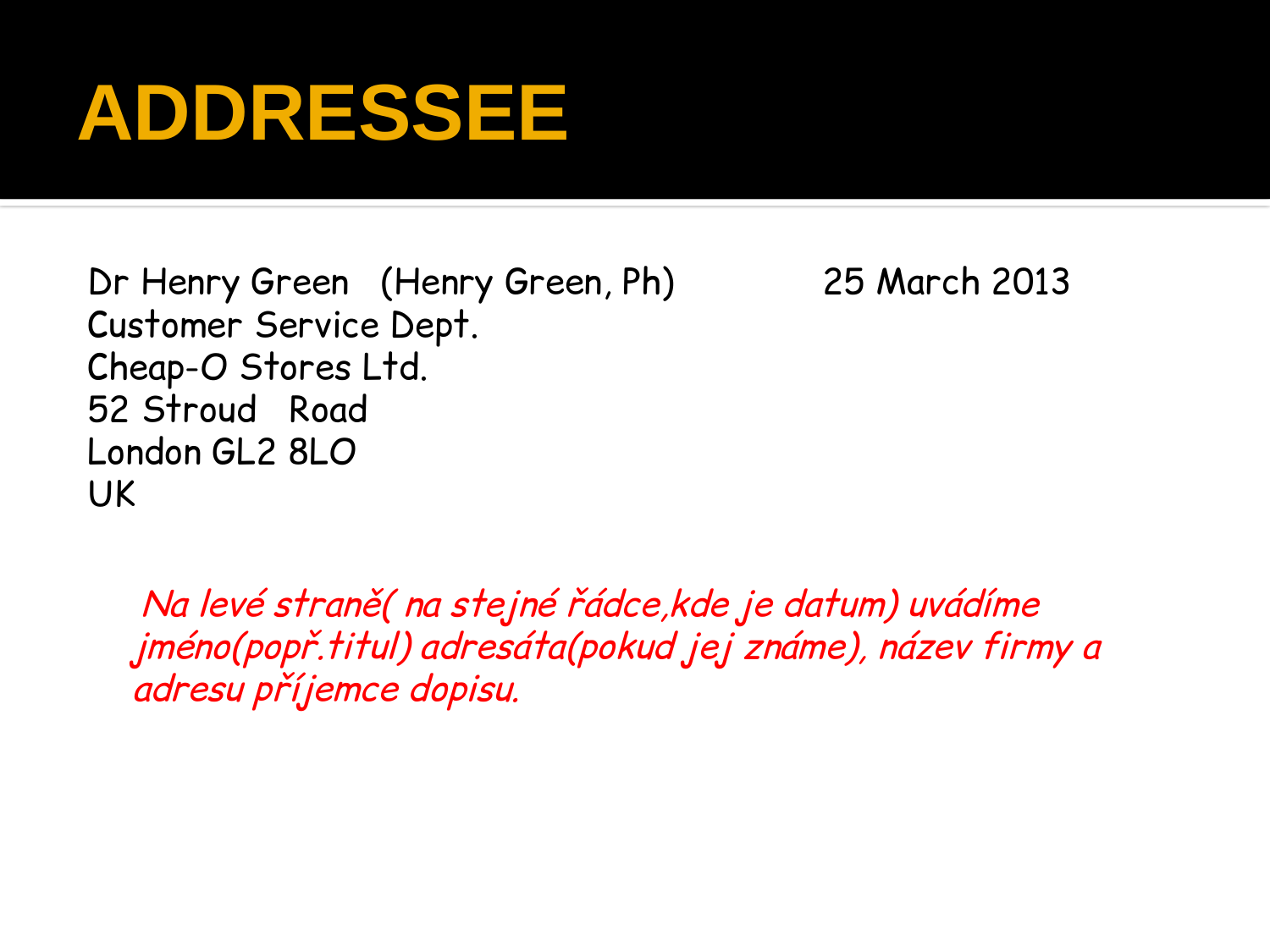

# ADDRESSEE
Dr Henry Green   (Henry Green, Ph)              25 March 2013
Customer Service Dept.
Cheap-O Stores Ltd.
52 Stroud   Road
London GL2 8LO
UK

     Na levé straně( na stejné řádce,kde je datum) uvádíme jméno(popř.titul) adresáta(pokud jej známe), název firmy a adresu příjemce dopisu.